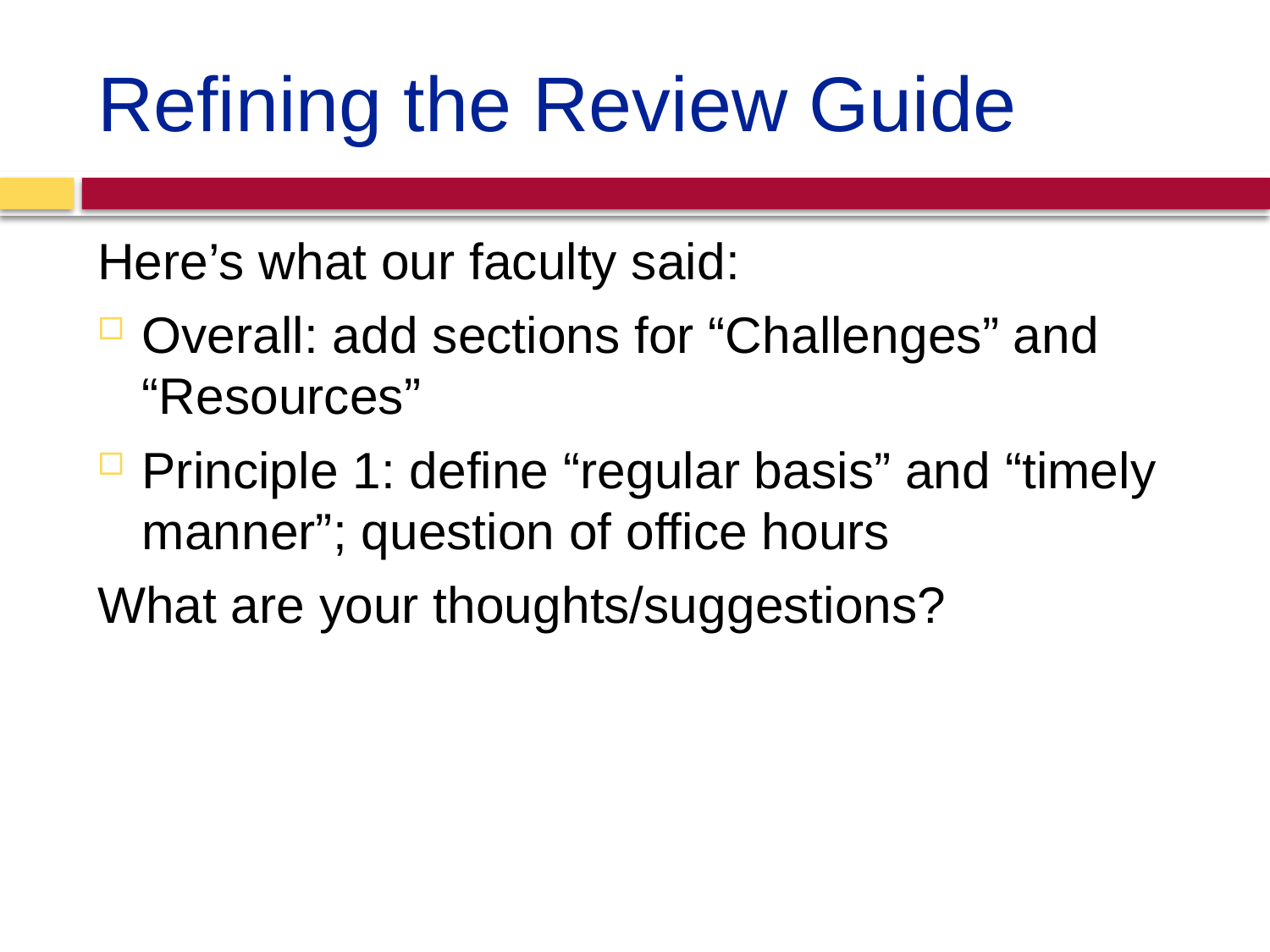

# Refining the Review Guide
Here’s what our faculty said:
Overall: add sections for “Challenges” and “Resources”
Principle 1: define “regular basis” and “timely manner”; question of office hours
What are your thoughts/suggestions?